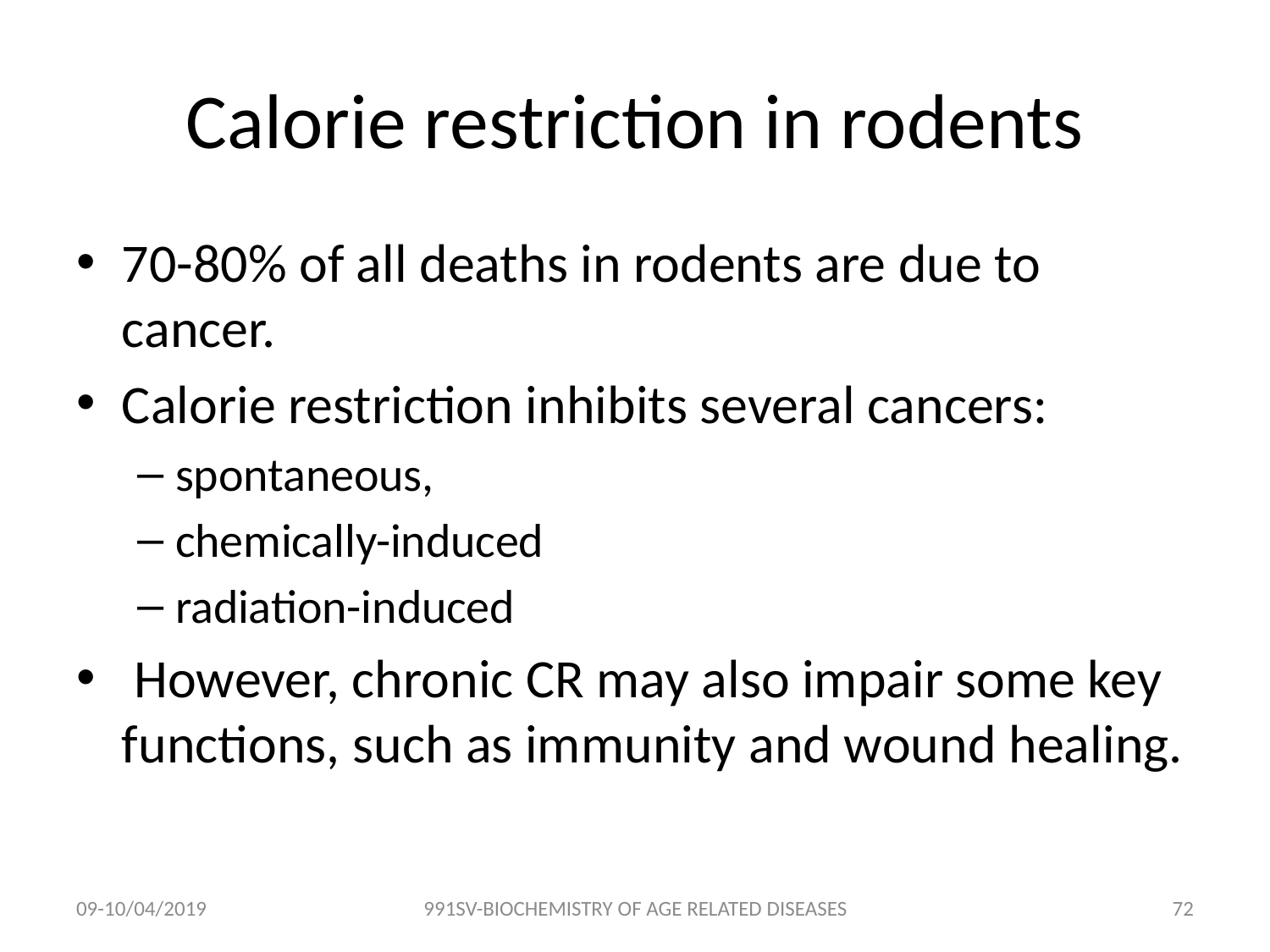

# Calorie restriction in rodents
70-80% of all deaths in rodents are due to cancer.
Calorie restriction inhibits several cancers:
spontaneous,
chemically-induced
radiation-induced
 However, chronic CR may also impair some key functions, such as immunity and wound healing.
09-10/04/2019
991SV-BIOCHEMISTRY OF AGE RELATED DISEASES
72